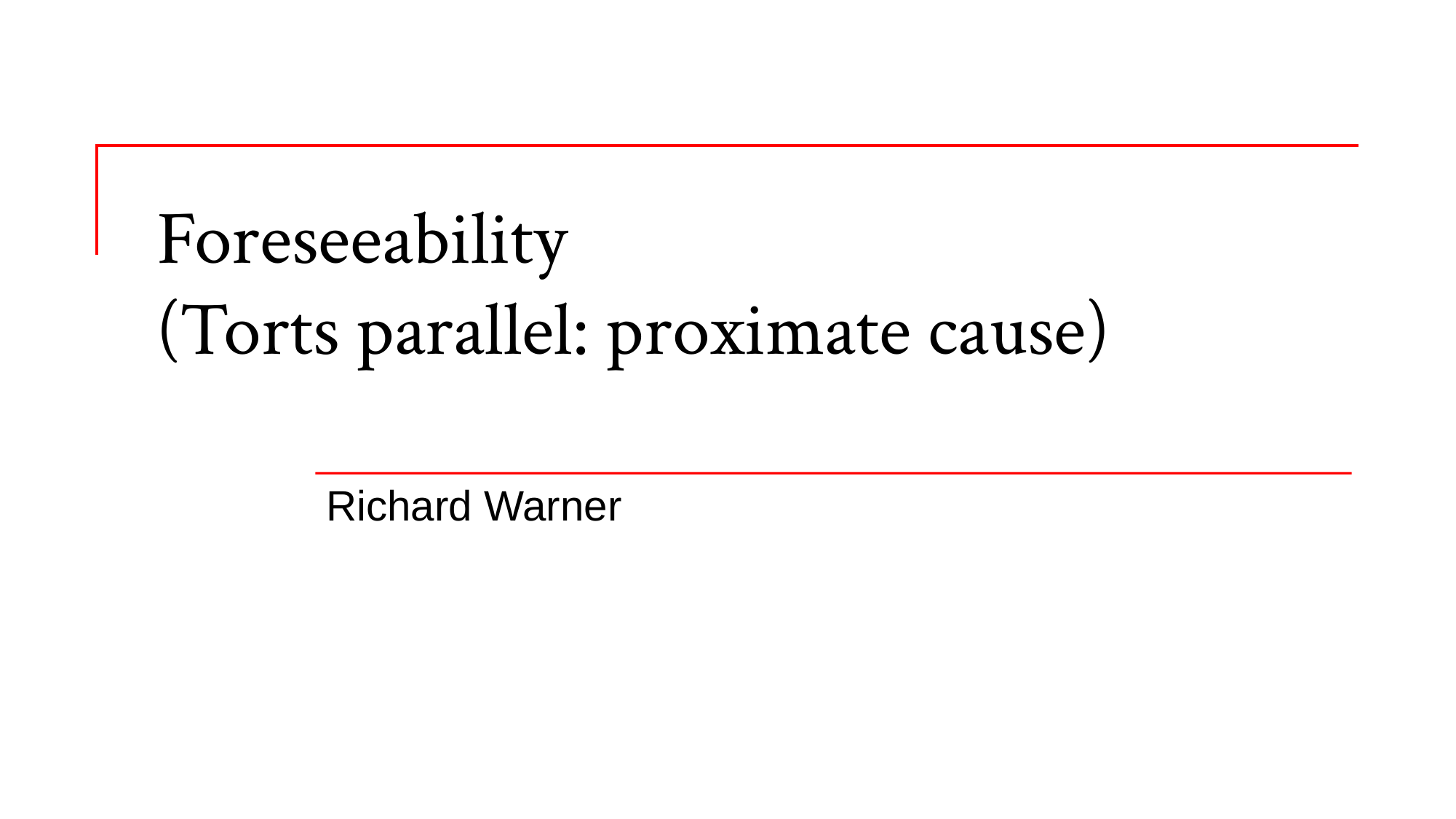

# Foreseeability (Torts parallel: proximate cause)
Richard Warner